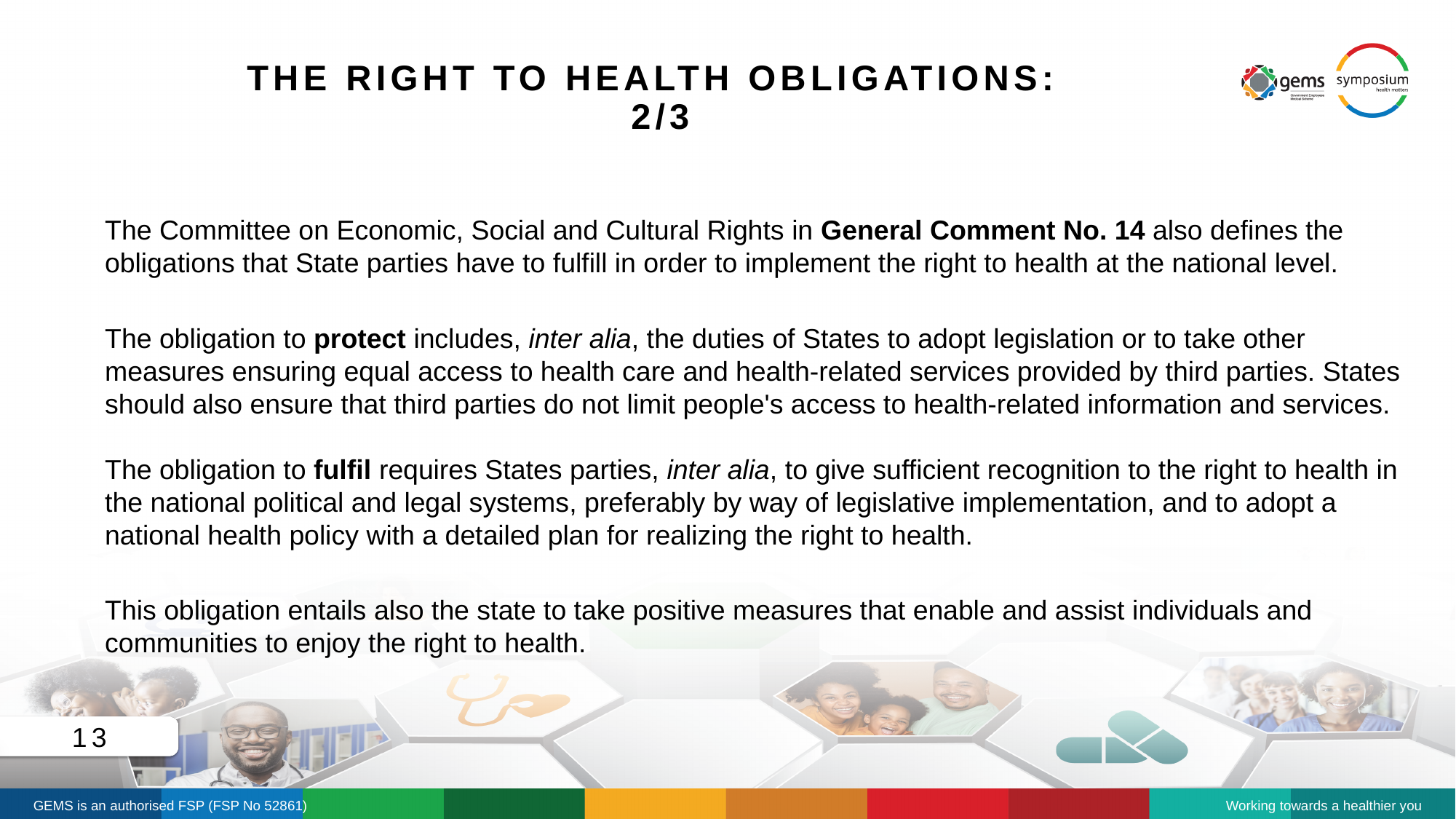

# The right to health obligations: 2/3
The Committee on Economic, Social and Cultural Rights in General Comment No. 14 also defines the obligations that State parties have to fulfill in order to implement the right to health at the national level.
The obligation to protect includes, inter alia, the duties of States to adopt legislation or to take other measures ensuring equal access to health care and health-related services provided by third parties. States should also ensure that third parties do not limit people's access to health-related information and services.
The obligation to fulfil requires States parties, inter alia, to give sufficient recognition to the right to health in the national political and legal systems, preferably by way of legislative implementation, and to adopt a national health policy with a detailed plan for realizing the right to health.
This obligation entails also the state to take positive measures that enable and assist individuals and communities to enjoy the right to health.